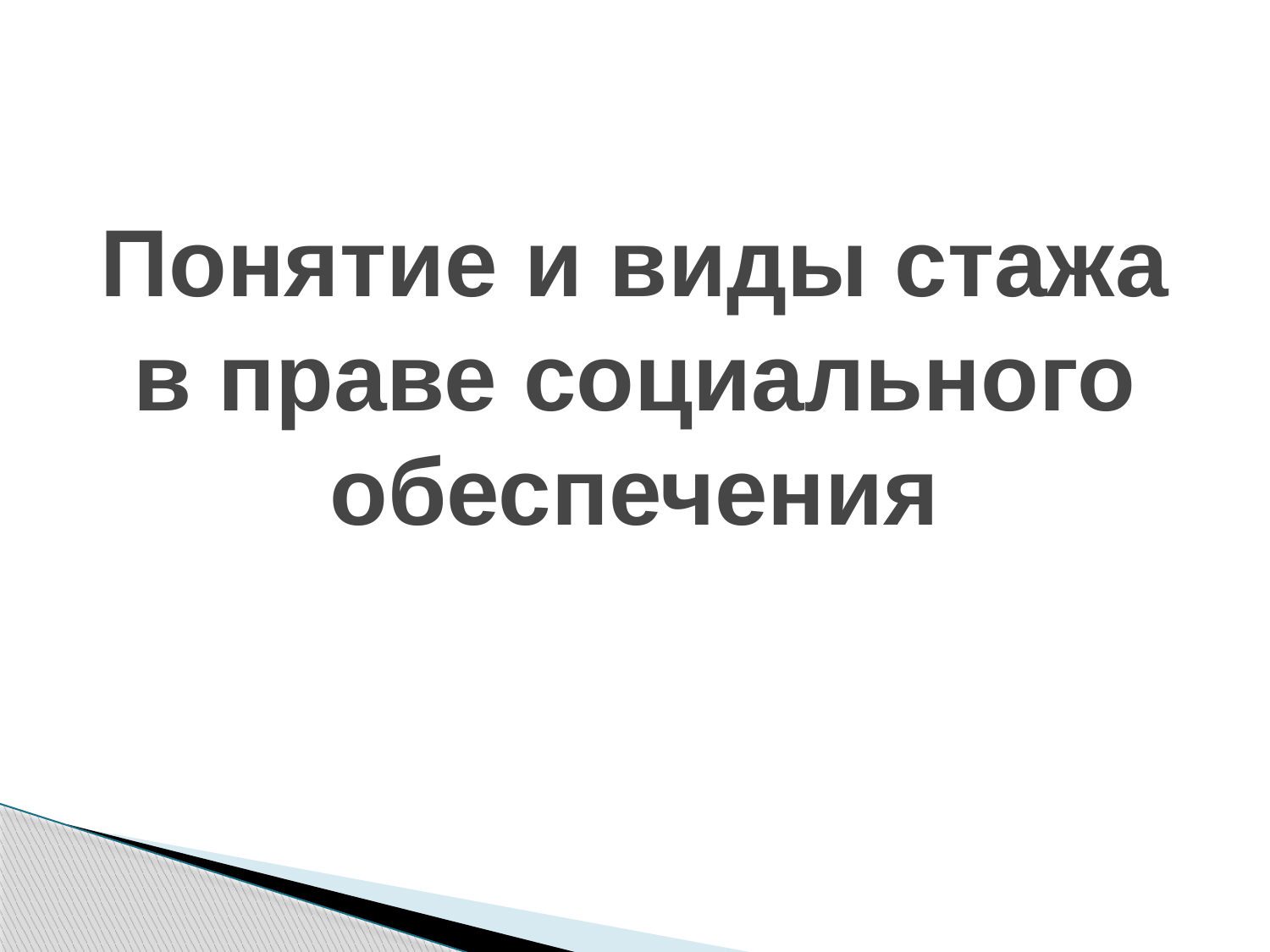

# Понятие и виды стажа в праве социального обеспечения